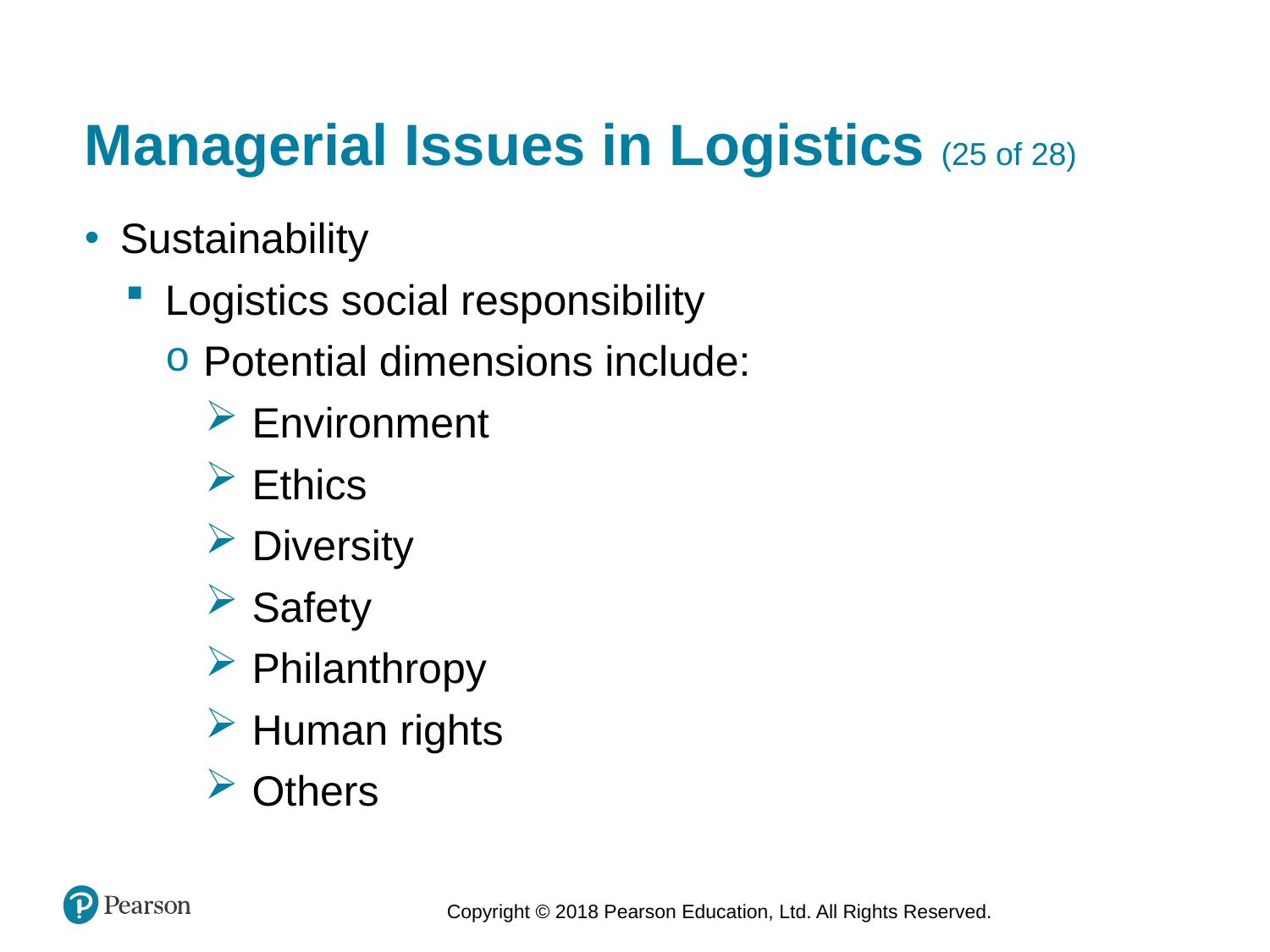

# Managerial Issues in Logistics (25 of 28)
Sustainability
Logistics social responsibility
Potential dimensions include:
Environment
Ethics
Diversity
Safety
Philanthropy
Human rights
Others